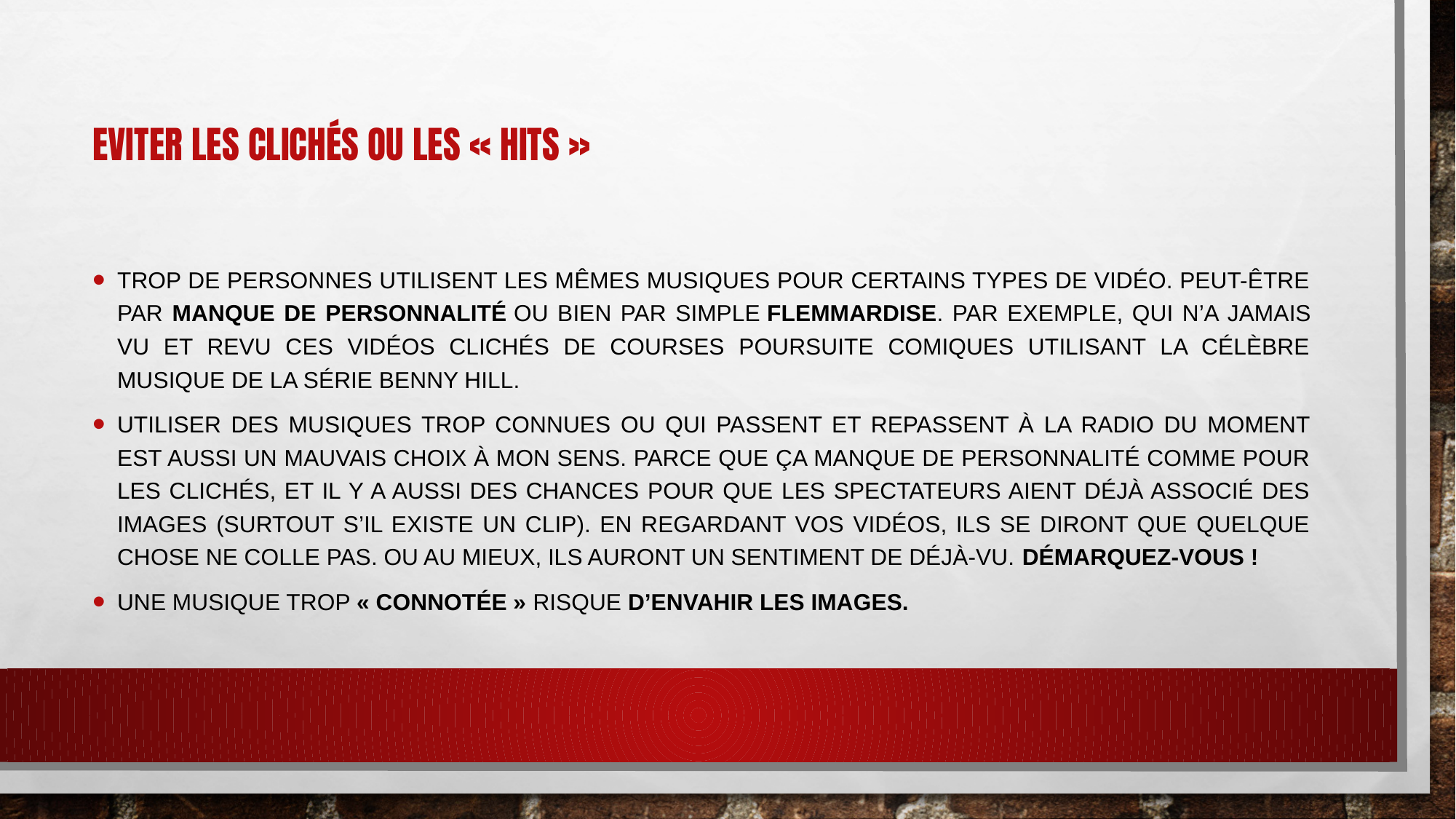

# Eviter les clichés ou les « Hits »
Trop de personnes utilisent les mêmes musiques pour certains types de vidéo. Peut-être par manque de personnalité ou bien par simple flemmardise. Par exemple, qui n’a jamais vu et revu ces vidéos clichés de courses poursuite comiques utilisant la célèbre musique de la série Benny Hill.
Utiliser des musiques trop connues ou qui passent et repassent à la radio du moment est aussi un mauvais choix à mon sens. Parce que ça manque de personnalité comme pour les clichés, et il y a aussi des chances pour que les spectateurs aient déjà associé des images (surtout s’il existe un clip). En regardant vos vidéos, ils se diront que quelque chose ne colle pas. Ou au mieux, ils auront un sentiment de déjà-vu. Démarquez-vous !
Une musique trop « connotée » risque d’envahir les images.